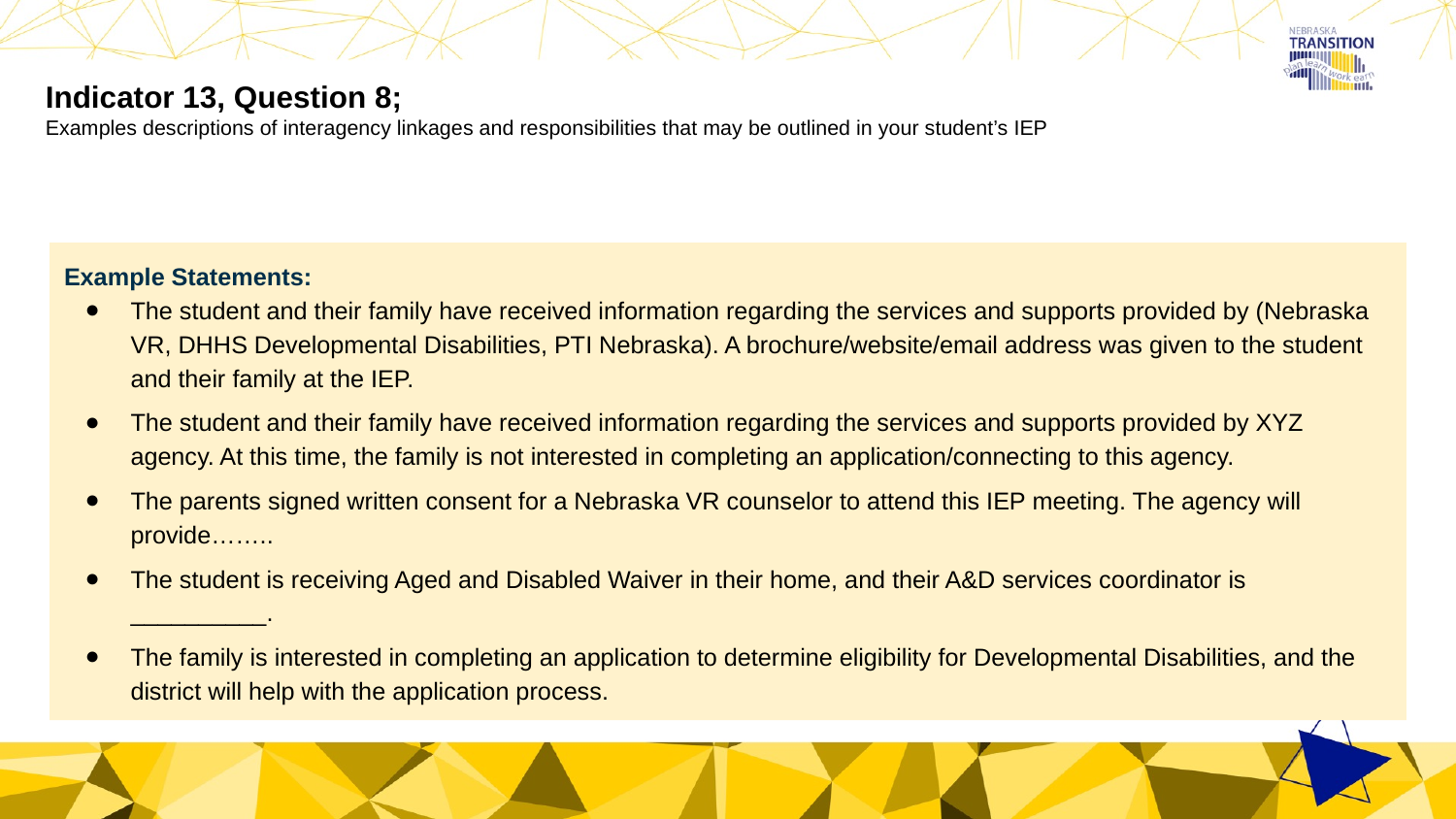

# Indicator 13, Question 8;
Examples descriptions of interagency linkages and responsibilities that may be outlined in your student’s IEP
Example Statements:
The student and their family have received information regarding the services and supports provided by (Nebraska VR, DHHS Developmental Disabilities, PTI Nebraska). A brochure/website/email address was given to the student and their family at the IEP.

The student and their family have received information regarding the services and supports provided by XYZ agency. At this time, the family is not interested in completing an application/connecting to this agency.

The parents signed written consent for a Nebraska VR counselor to attend this IEP meeting. The agency will provide……..

The student is receiving Aged and Disabled Waiver in their home, and their A&D services coordinator is __________.

The family is interested in completing an application to determine eligibility for Developmental Disabilities, and the district will help with the application process.